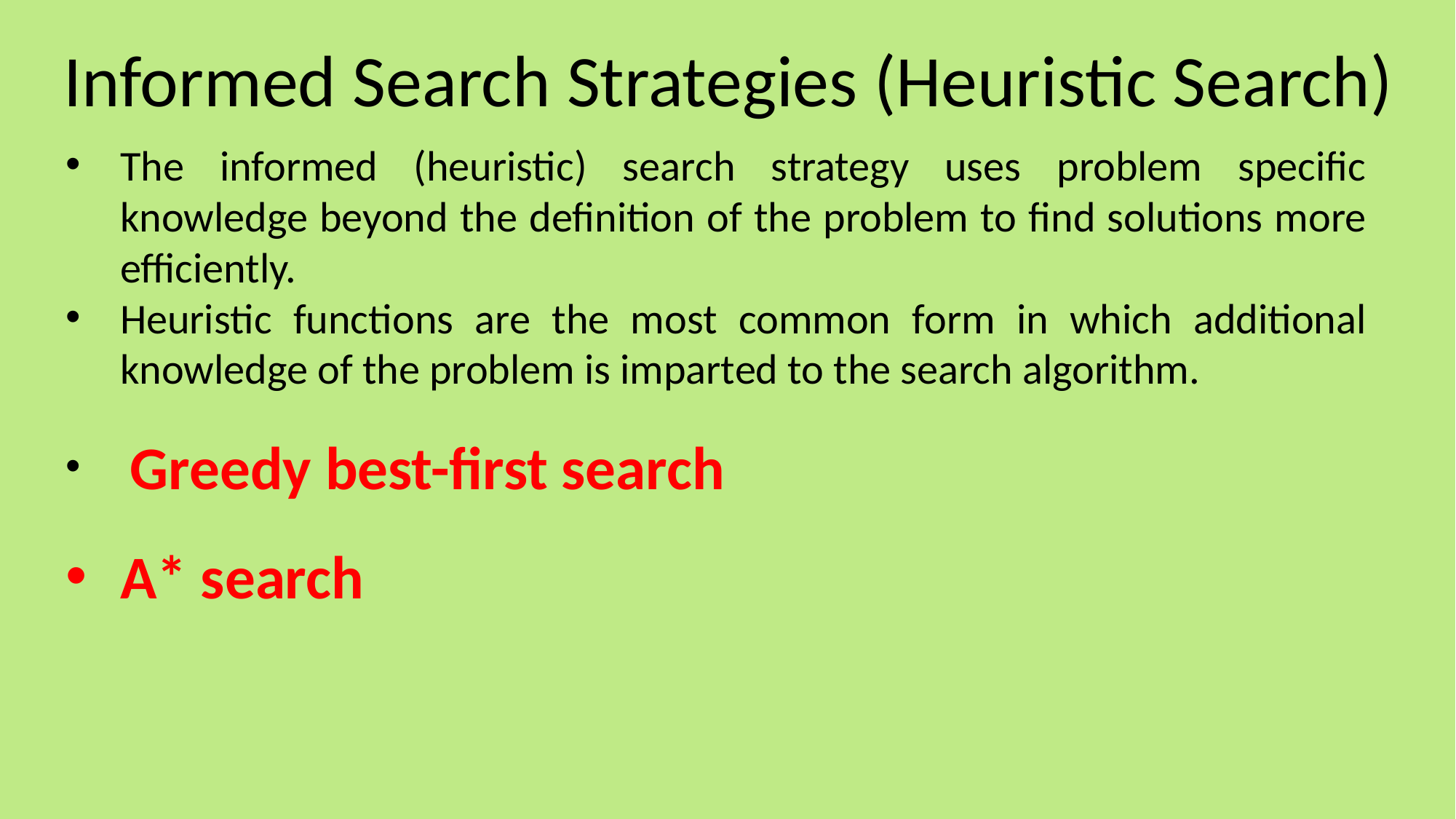

# Informed Search Strategies (Heuristic Search)
The informed (heuristic) search strategy uses problem specific knowledge beyond the definition of the problem to find solutions more efficiently.
Heuristic functions are the most common form in which additional knowledge of the problem is imparted to the search algorithm.
 Greedy best-first search
A* search